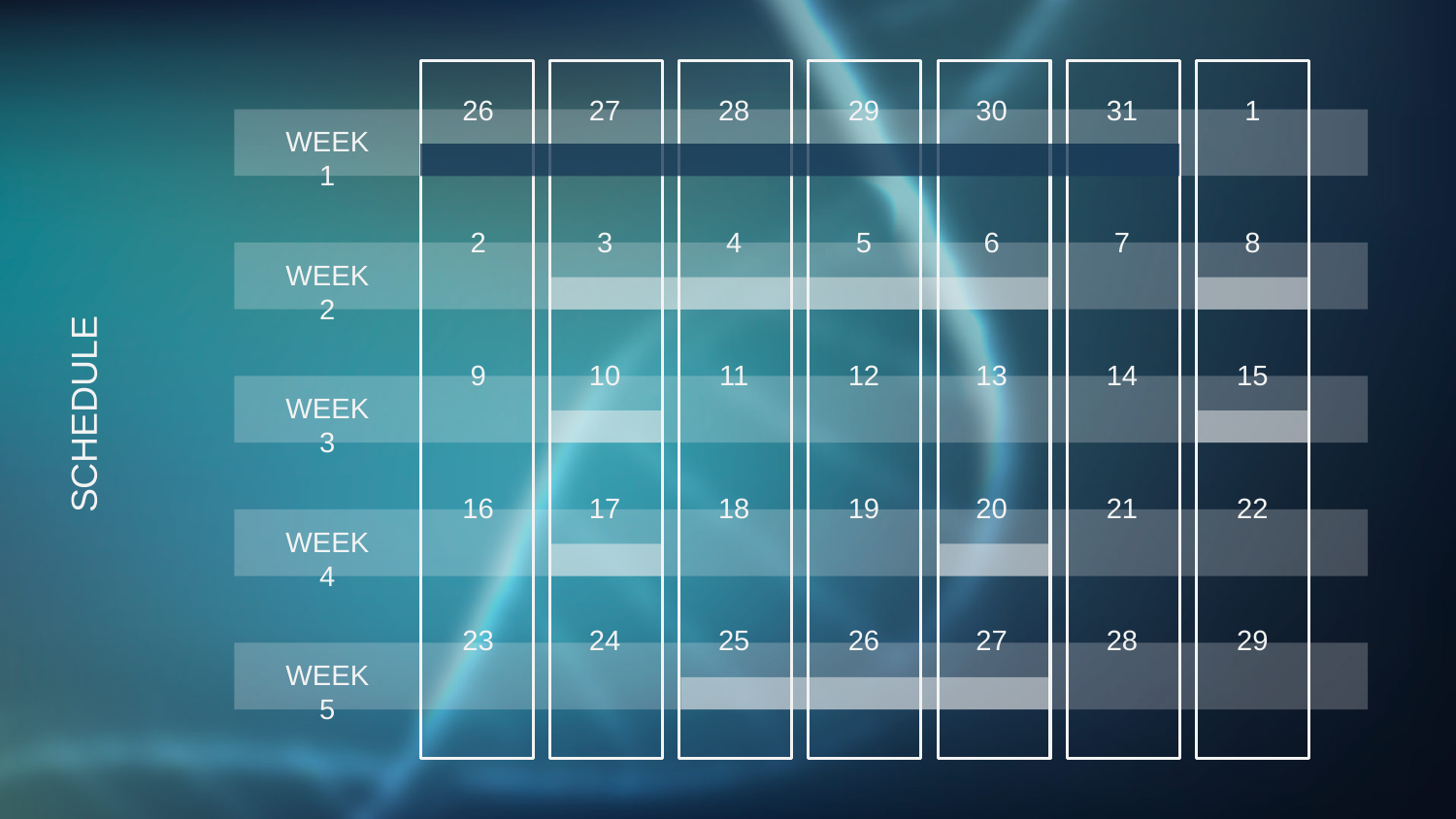

26
27
28
29
30
31
1
WEEK 1

2
3
4
5
6
7
8
WEEK 2

9
10
11
12
13
14
15
# SCHEDULE
WEEK 3

16
17
18
19
20
21
22
WEEK 4

23
24
25
26
27
28
29
WEEK 5